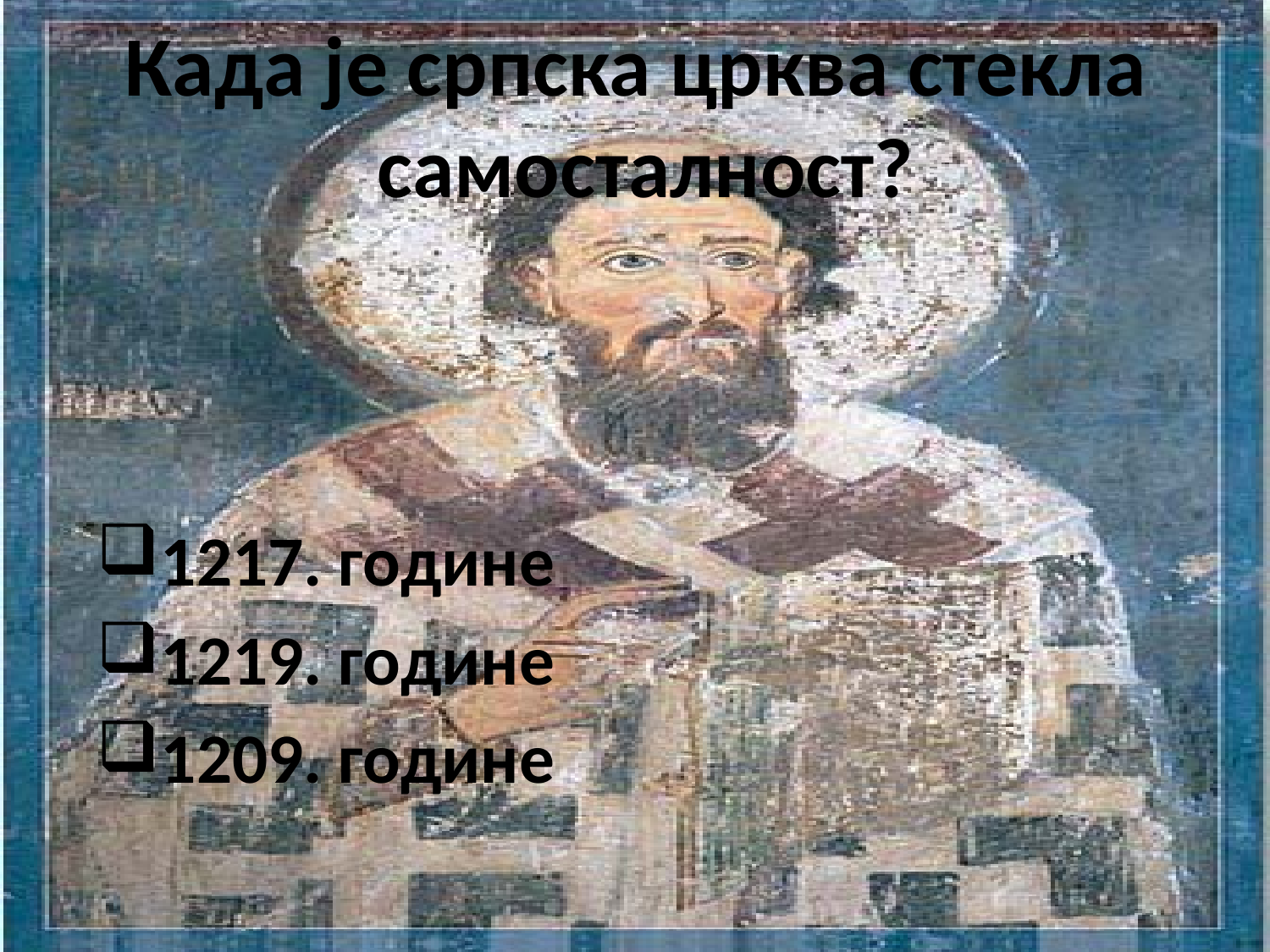

# Када је српска црква стекла  самосталност?
1217. године
1219. године
1209. године